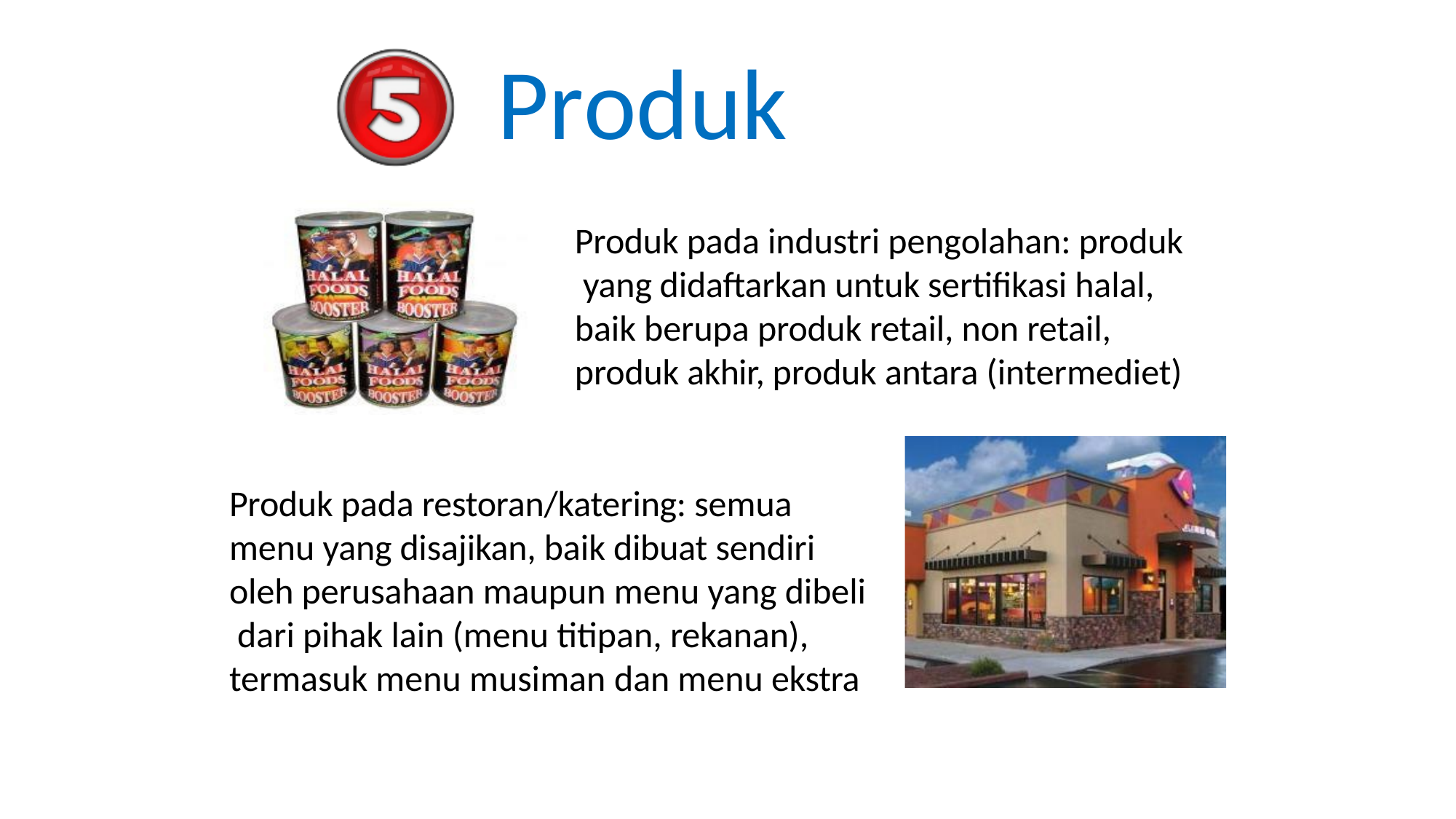

# Produk

Produk pada industri pengolahan: produk  yang didaftarkan untuk sertifikasi halal,  baik berupa produk retail, non retail,  produk akhir, produk antara (intermediet)

Produk pada restoran/katering: semua  menu yang disajikan, baik dibuat sendiri  oleh perusahaan maupun menu yang dibeli  dari pihak lain (menu titipan, rekanan),  termasuk menu musiman dan menu ekstra